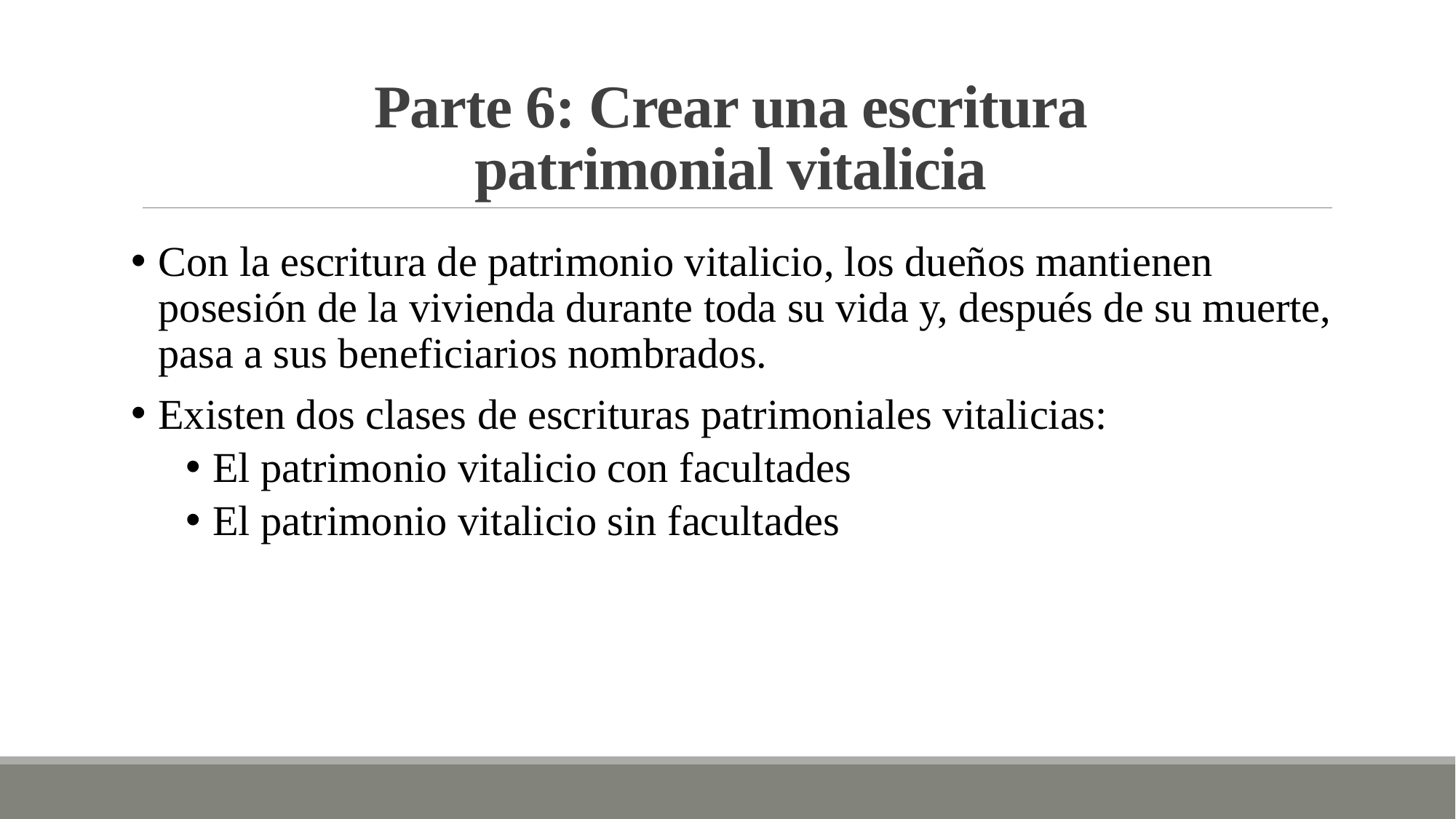

# Parte 6: Crear una escritura patrimonial vitalicia
Con la escritura de patrimonio vitalicio, los dueños mantienen posesión de la vivienda durante toda su vida y, después de su muerte, pasa a sus beneficiarios nombrados.
Existen dos clases de escrituras patrimoniales vitalicias:
El patrimonio vitalicio con facultades
El patrimonio vitalicio sin facultades